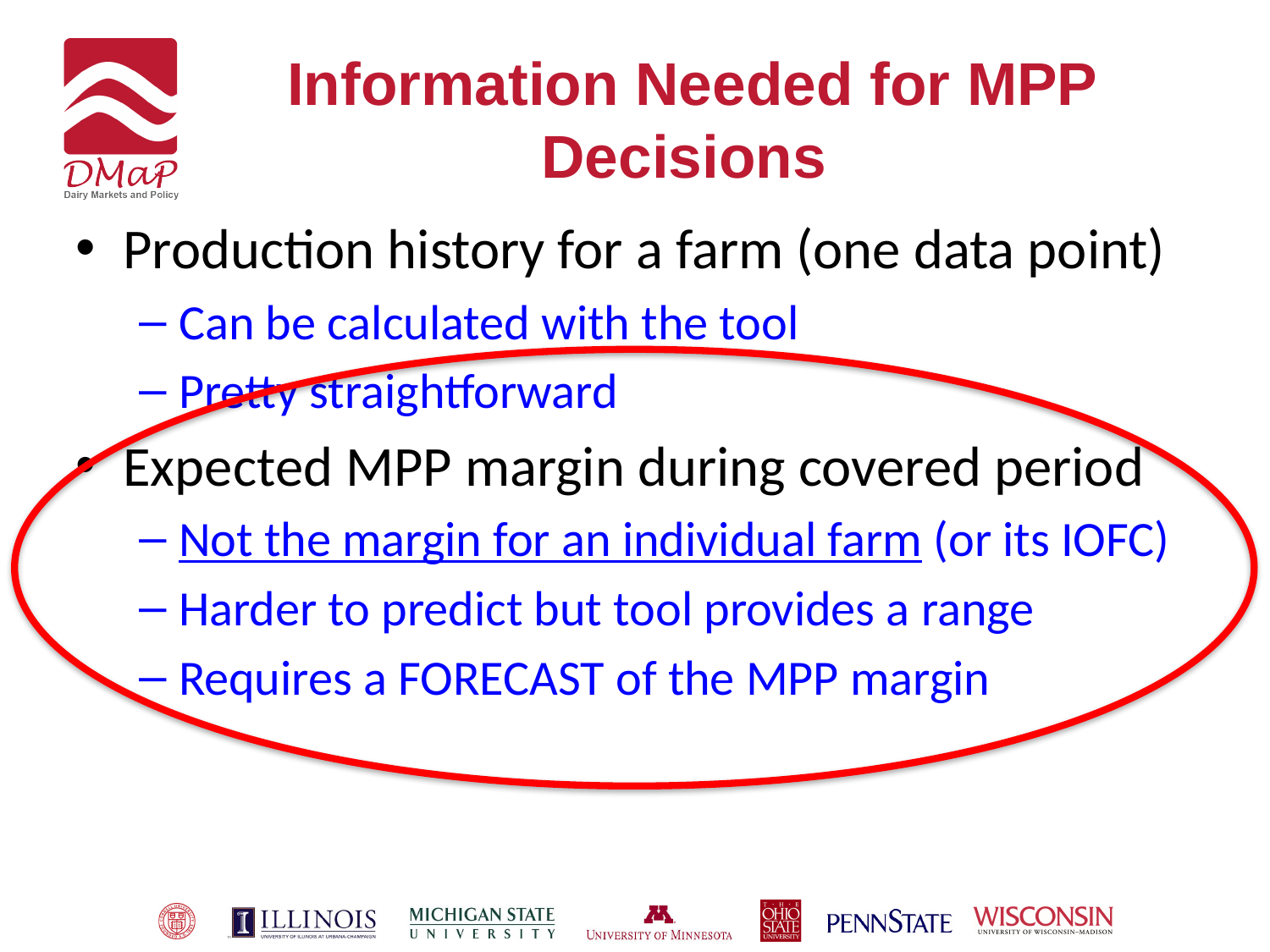

# Information Needed for MPP Decisions
Production history for a farm (one data point)
Can be calculated with the tool
Pretty straightforward
Expected MPP margin during covered period
Not the margin for an individual farm (or its IOFC)
Harder to predict but tool provides a range
Requires a FORECAST of the MPP margin